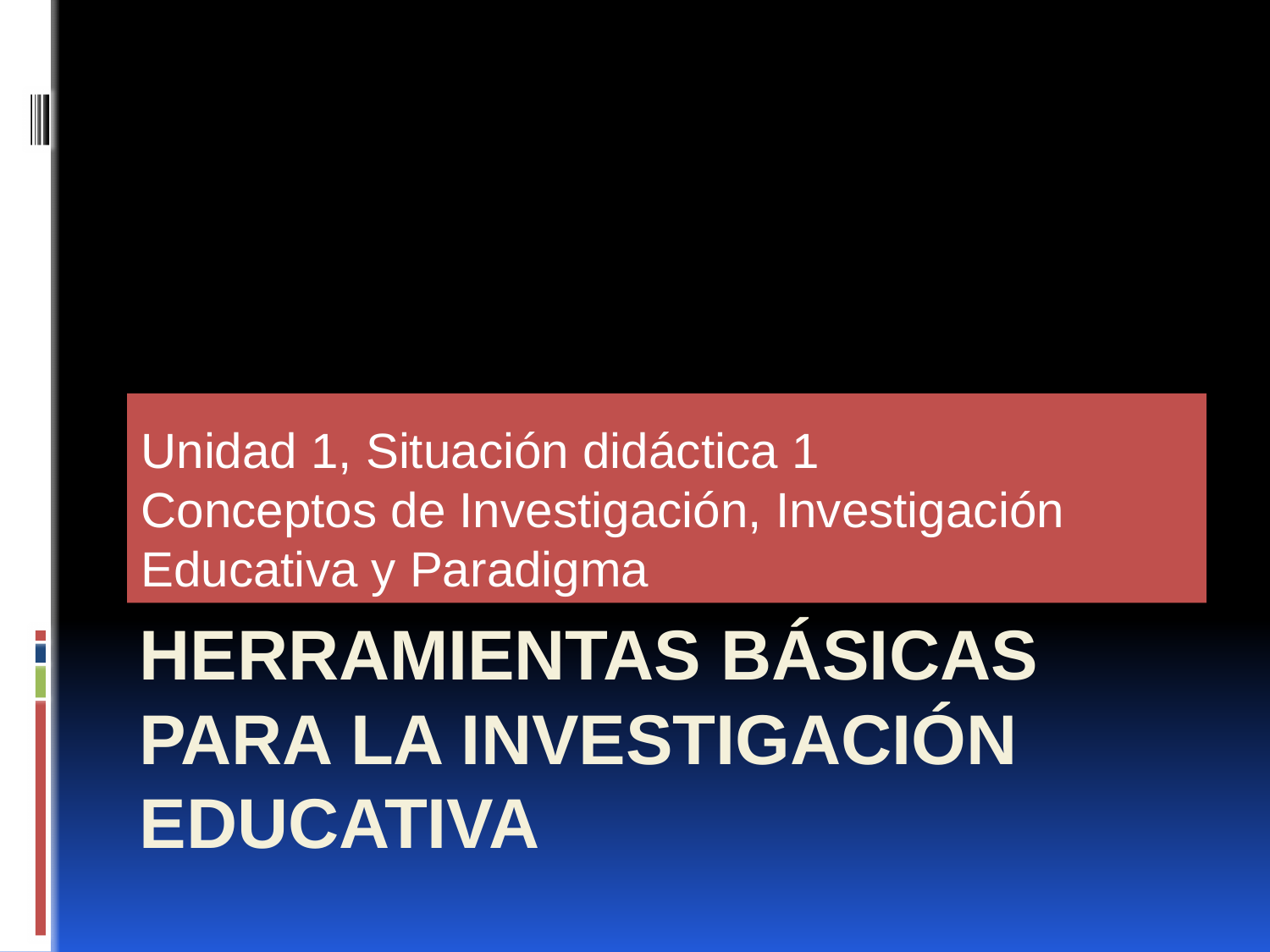

Unidad 1, Situación didáctica 1
Conceptos de Investigación, Investigación Educativa y Paradigma
# HERRAMIENTAS BÁSICAS PARA LA INVESTIGACIÓN EDUCATIVA